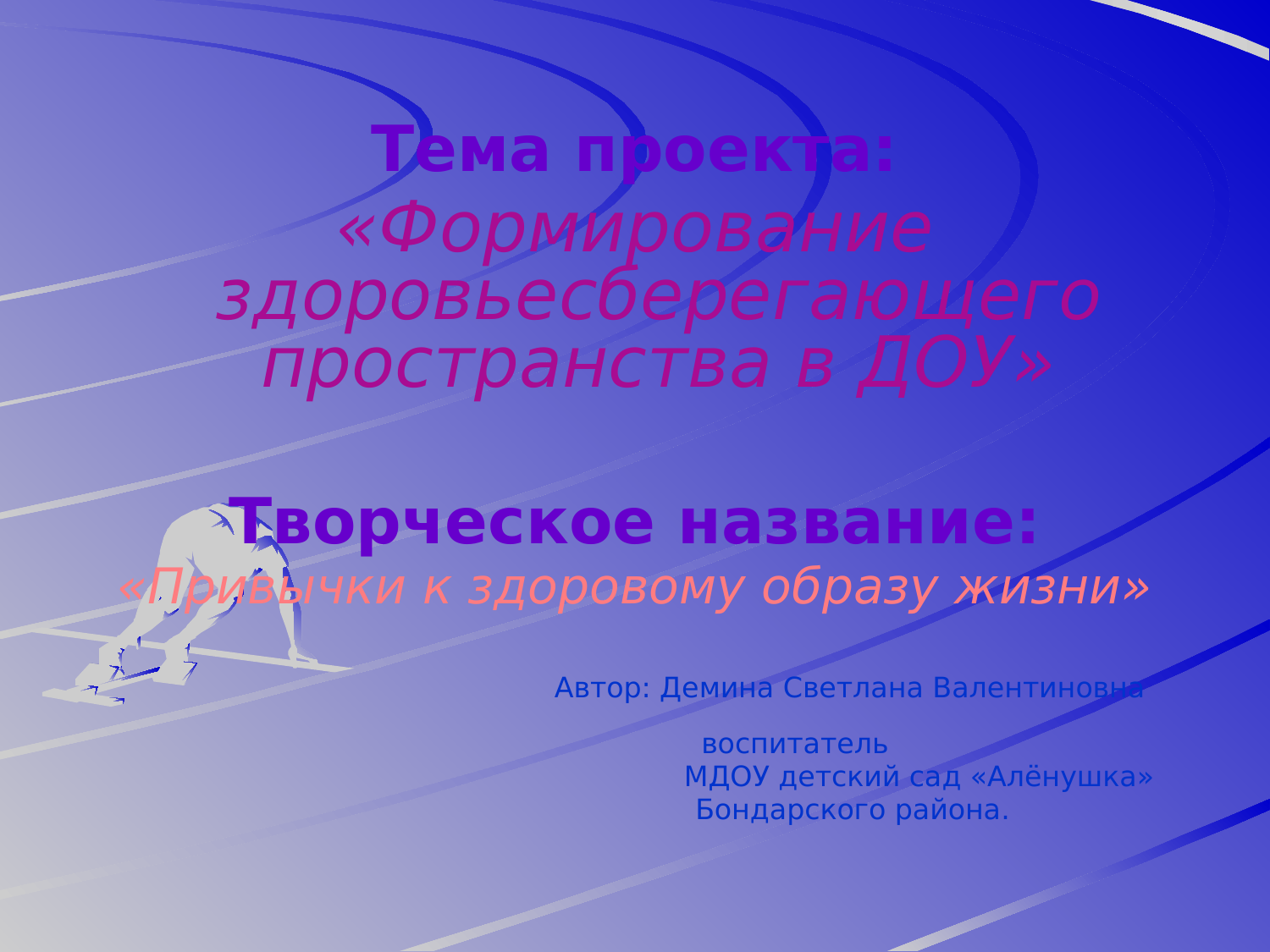

Тема проекта:
«Формирование здоровьесберегающего пространства в ДОУ»

Творческое название:
«Привычки к здоровому образу жизни»

                                                             Автор: Демина Светлана Валентиновна
                                          воспитатель
                                                                МДОУ детский сад «Алёнушка»
                                                 Бондарского района.